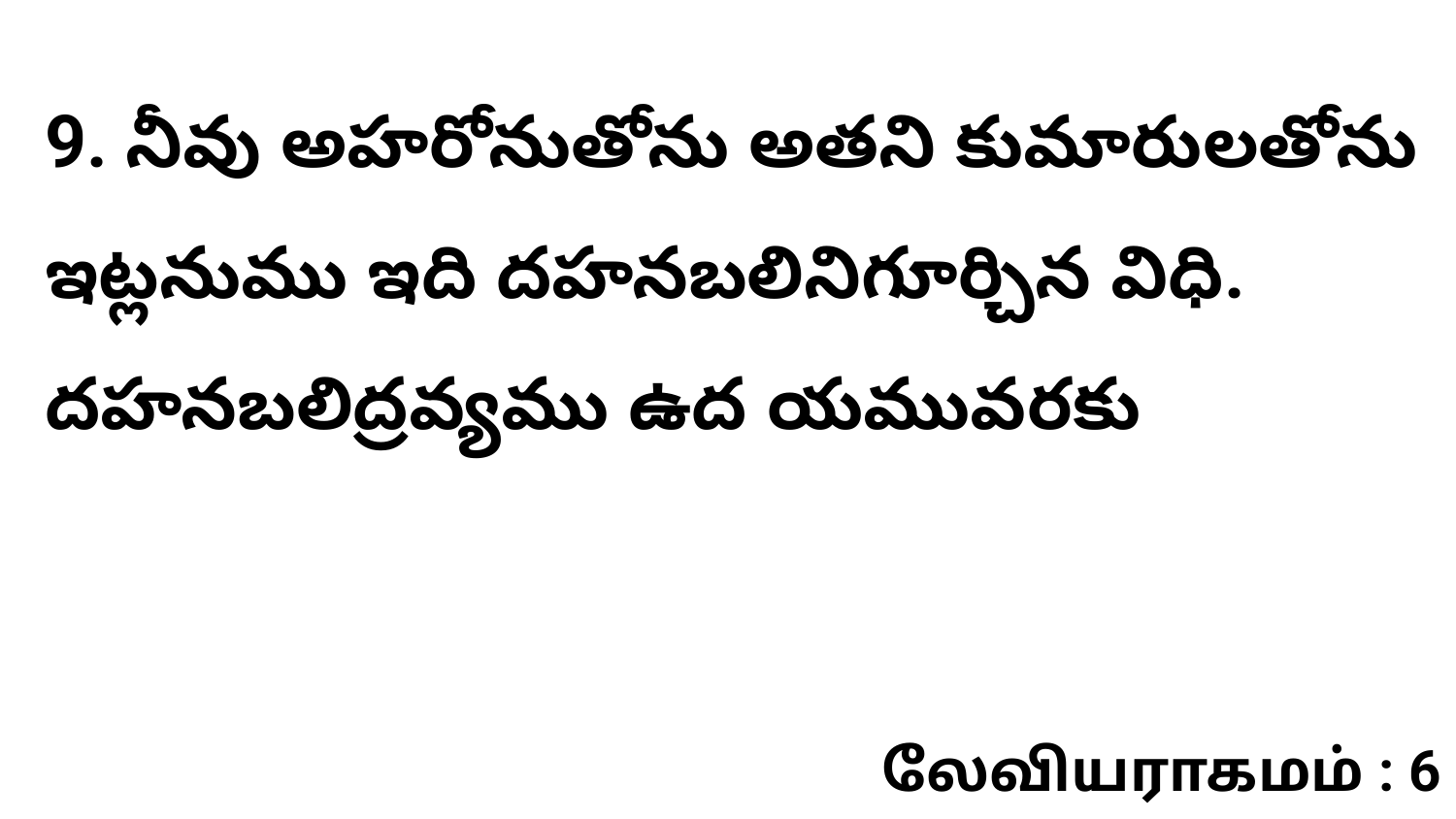

9. నీవు అహరోనుతోను అతని కుమారులతోను ఇట్లనుము ఇది దహనబలినిగూర్చిన విధి. దహనబలిద్రవ్యము ఉద యమువరకు
லேவியராகமம் : 6